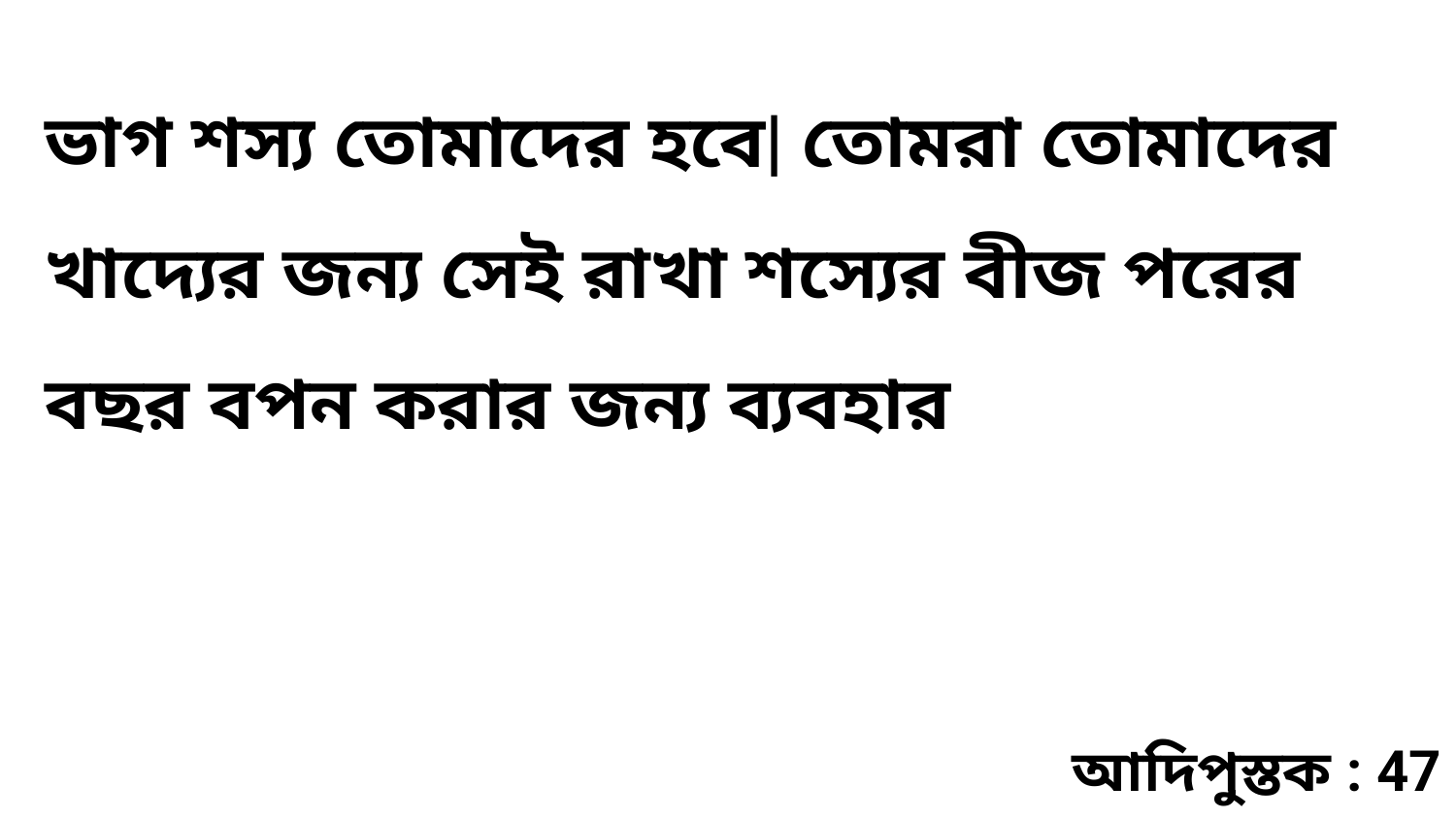

ভাগ শস্য তোমাদের হবে| তোমরা তোমাদের খাদ্যের জন্য সেই রাখা শস্যের বীজ পরের বছর বপন করার জন্য ব্যবহার
আদিপুস্তক : 47